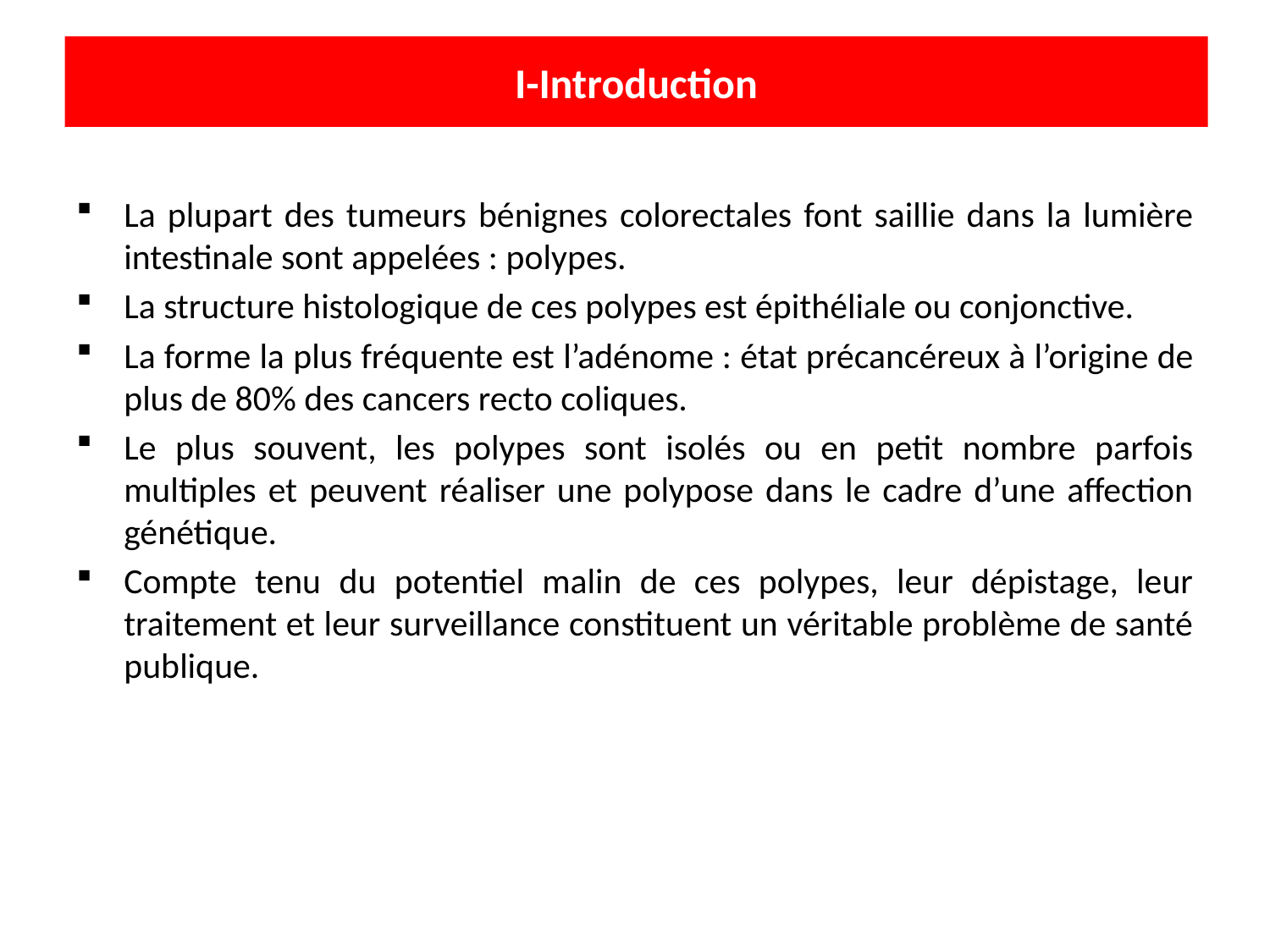

# I-Introduction

La plupart des tumeurs bénignes colorectales font saillie dans la lumière intestinale sont appelées : polypes.
La structure histologique de ces polypes est épithéliale ou conjonctive.
La forme la plus fréquente est l’adénome : état précancéreux à l’origine de plus de 80% des cancers recto coliques.
Le plus souvent, les polypes sont isolés ou en petit nombre parfois multiples et peuvent réaliser une polypose dans le cadre d’une affection génétique.
Compte tenu du potentiel malin de ces polypes, leur dépistage, leur traitement et leur surveillance constituent un véritable problème de santé publique.